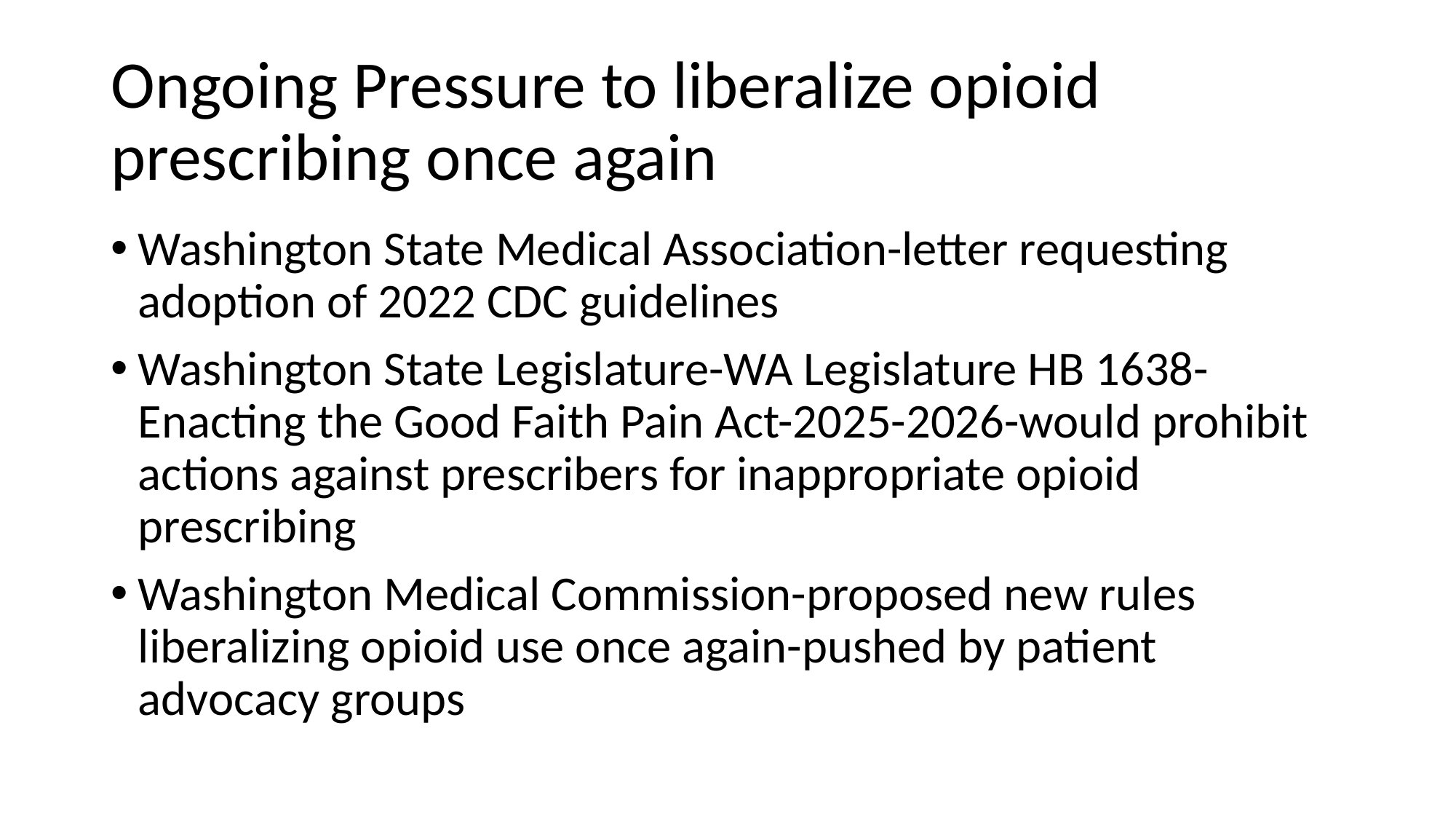

# Ongoing Pressure to liberalize opioid prescribing once again
Washington State Medical Association-letter requesting adoption of 2022 CDC guidelines
Washington State Legislature-WA Legislature HB 1638-Enacting the Good Faith Pain Act-2025-2026-would prohibit actions against prescribers for inappropriate opioid prescribing
Washington Medical Commission-proposed new rules liberalizing opioid use once again-pushed by patient advocacy groups